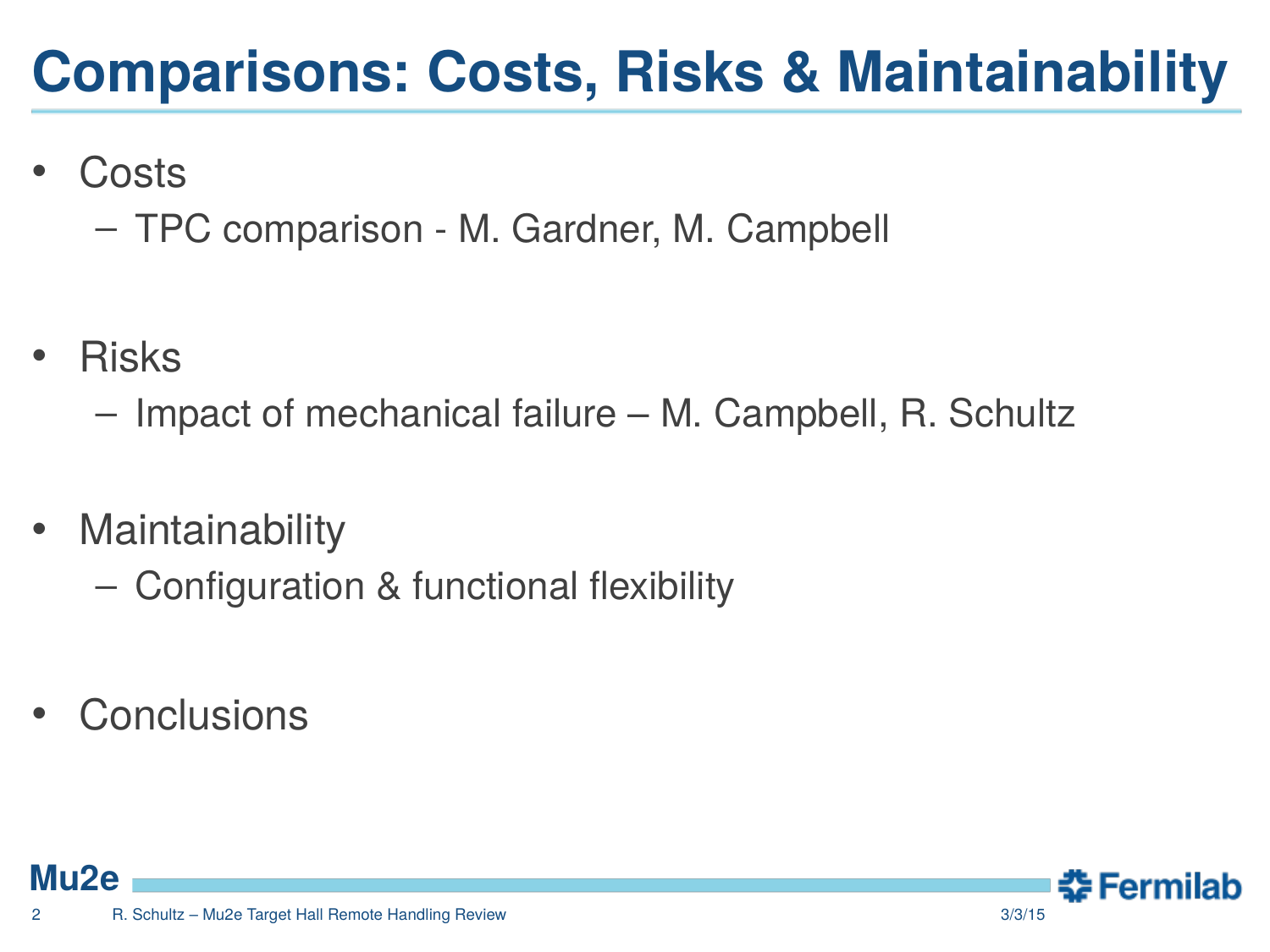

# Comparisons: Costs, Risks & Maintainability
Costs
TPC comparison - M. Gardner, M. Campbell

Risks
Impact of mechanical failure – M. Campbell, R. Schultz

Maintainability
Configuration & functional flexibility

Conclusions
2
R. Schultz – Mu2e Target Hall Remote Handling Review
3/3/15